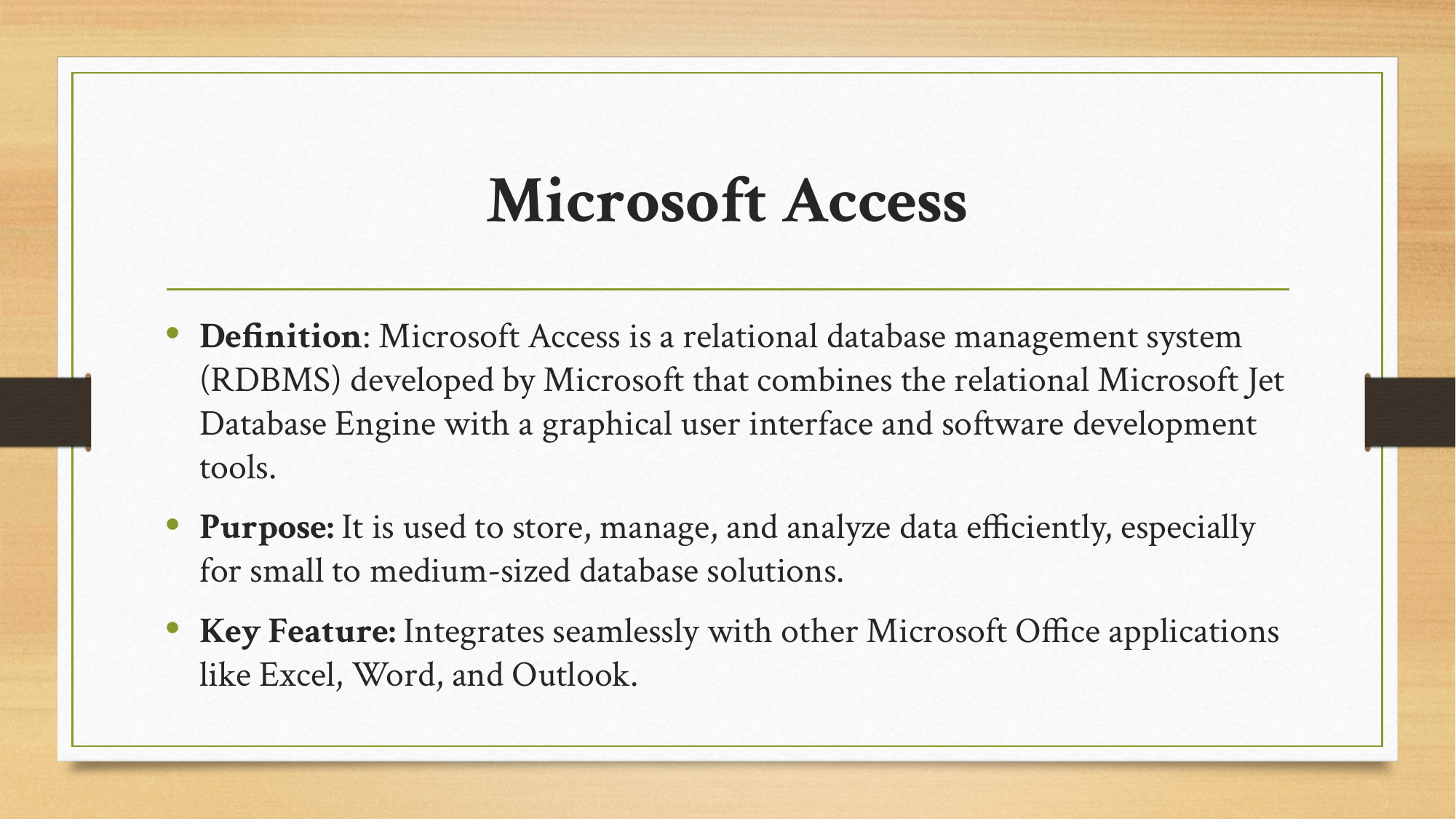

# Microsoft Access
Definition: Microsoft Access is a relational database management system (RDBMS) developed by Microsoft that combines the relational Microsoft Jet Database Engine with a graphical user interface and software development tools.
Purpose: It is used to store, manage, and analyze data efficiently, especially for small to medium-sized database solutions.
Key Feature: Integrates seamlessly with other Microsoft Office applications like Excel, Word, and Outlook.